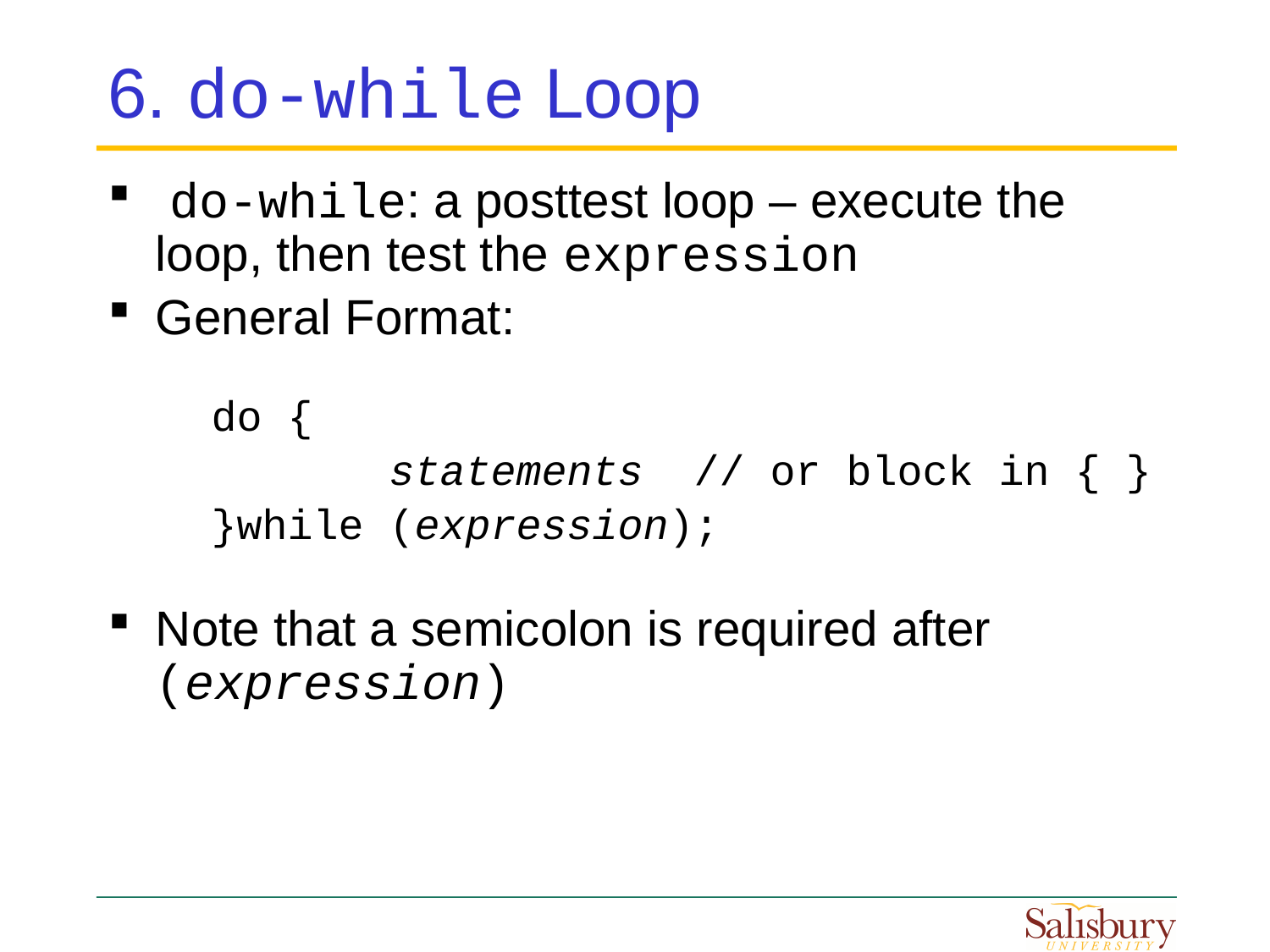

# 6. do-while Loop
 do-while: a posttest loop – execute the loop, then test the expression
General Format:

	do {
		  statements  // or block in { }
	}while (expression);
Note that a semicolon is required after (expression)